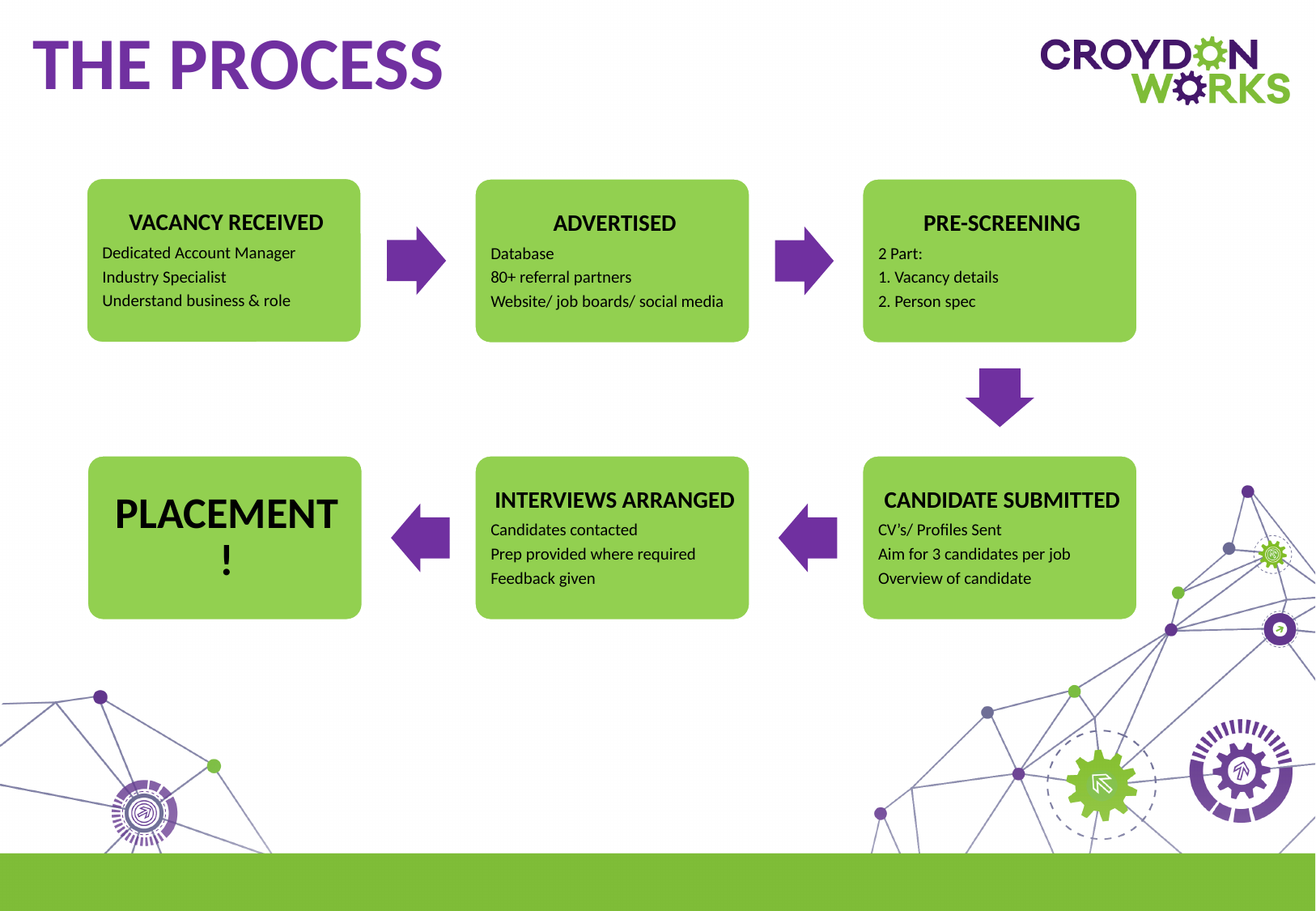

THE PROCESS
VACANCY RECEIVED
Dedicated Account Manager
Industry Specialist
Understand business & role

ADVERTISED
Database
80+ referral partners
Website/ job boards/ social media

PRE-SCREENING
2 Part:
1. Vacancy details
2. Person spec

CANDIDATE SUBMITTED
CV’s/ Profiles Sent
Aim for 3 candidates per job
Overview of candidate

INTERVIEWS ARRANGED
Candidates contacted
Prep provided where required
Feedback given

PLACEMENT!